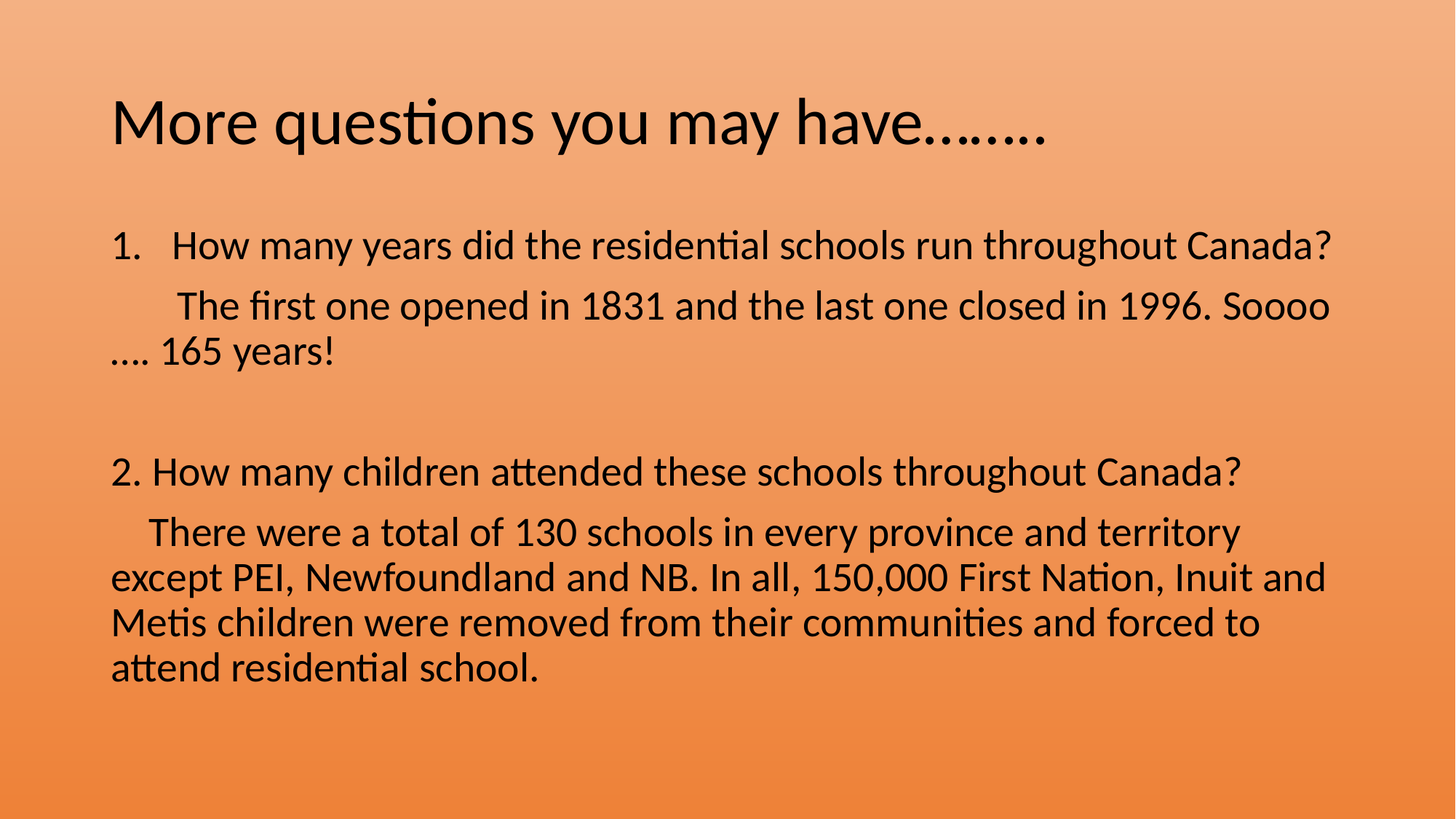

# More questions you may have……..
How many years did the residential schools run throughout Canada?
       The first one opened in 1831 and the last one closed in 1996. Soooo …. 165 years!

2. How many children attended these schools throughout Canada?
    There were a total of 130 schools in every province and territory except PEI, Newfoundland and NB. In all, 150,000 First Nation, Inuit and Metis children were removed from their communities and forced to attend residential school.